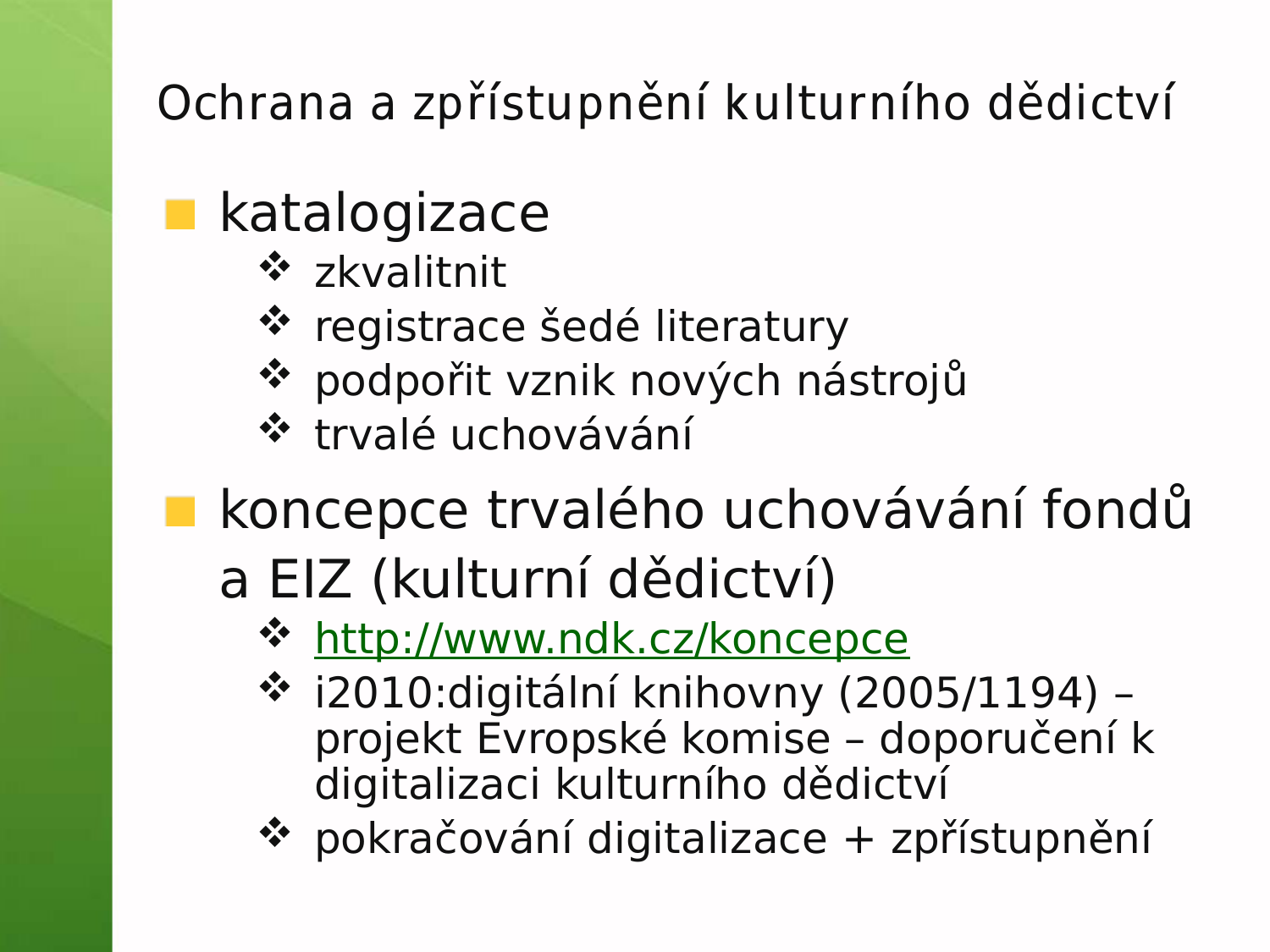

# Ochrana a zpřístupnění kulturního dědictví
katalogizace
zkvalitnit
registrace šedé literatury
podpořit vznik nových nástrojů
trvalé uchovávání
koncepce trvalého uchovávání fondů a EIZ (kulturní dědictví)
http://www.ndk.cz/koncepce
i2010:digitální knihovny (2005/1194) – projekt Evropské komise – doporučení k digitalizaci kulturního dědictví
pokračování digitalizace + zpřístupnění